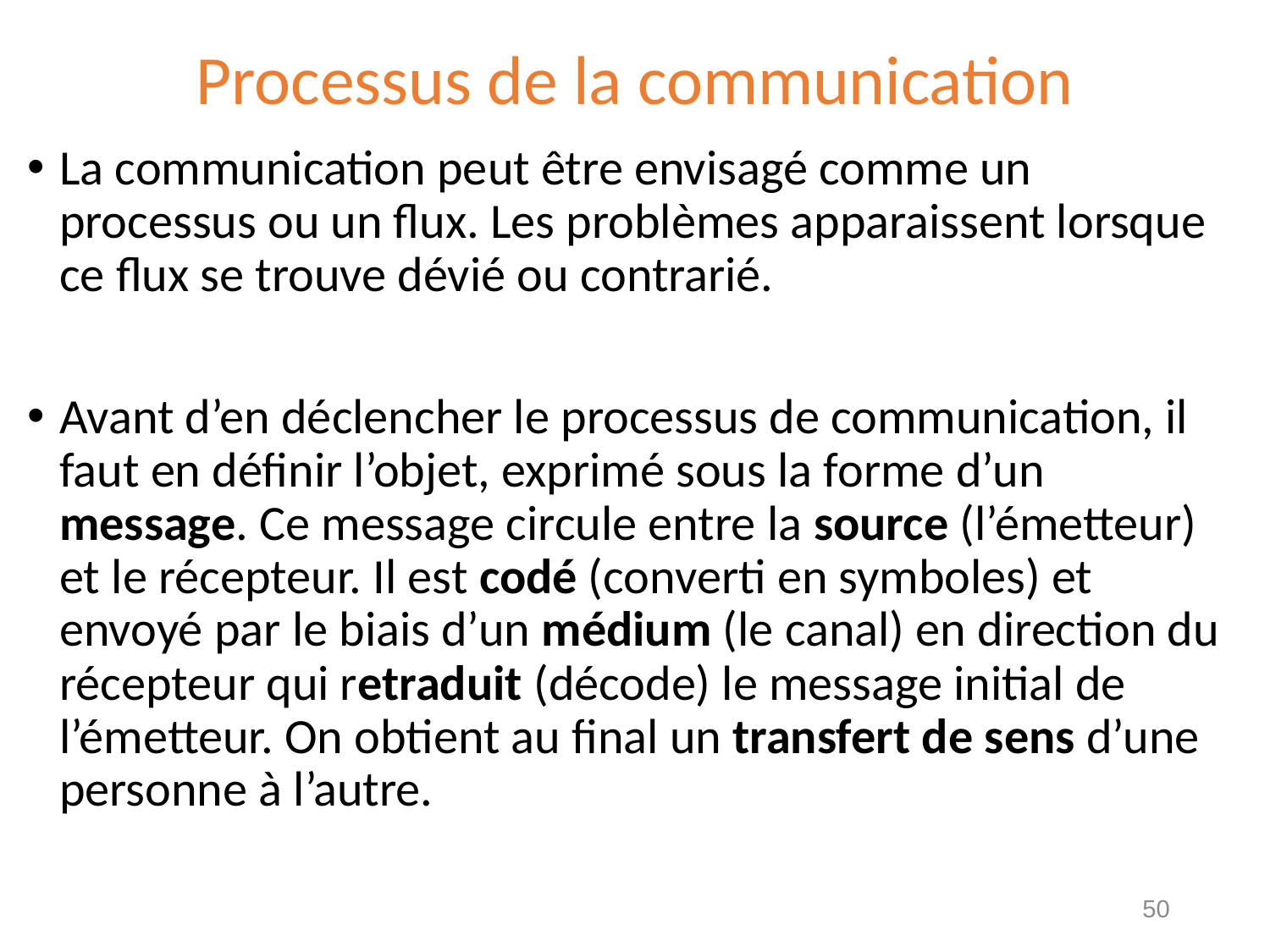

# Processus de la communication
La communication peut être envisagé comme un processus ou un flux. Les problèmes apparaissent lorsque ce flux se trouve dévié ou contrarié.

Avant d’en déclencher le processus de communication, il faut en définir l’objet, exprimé sous la forme d’un message. Ce message circule entre la source (l’émetteur) et le récepteur. Il est codé (converti en symboles) et envoyé par le biais d’un médium (le canal) en direction du récepteur qui retraduit (décode) le message initial de l’émetteur. On obtient au final un transfert de sens d’une personne à l’autre.
50